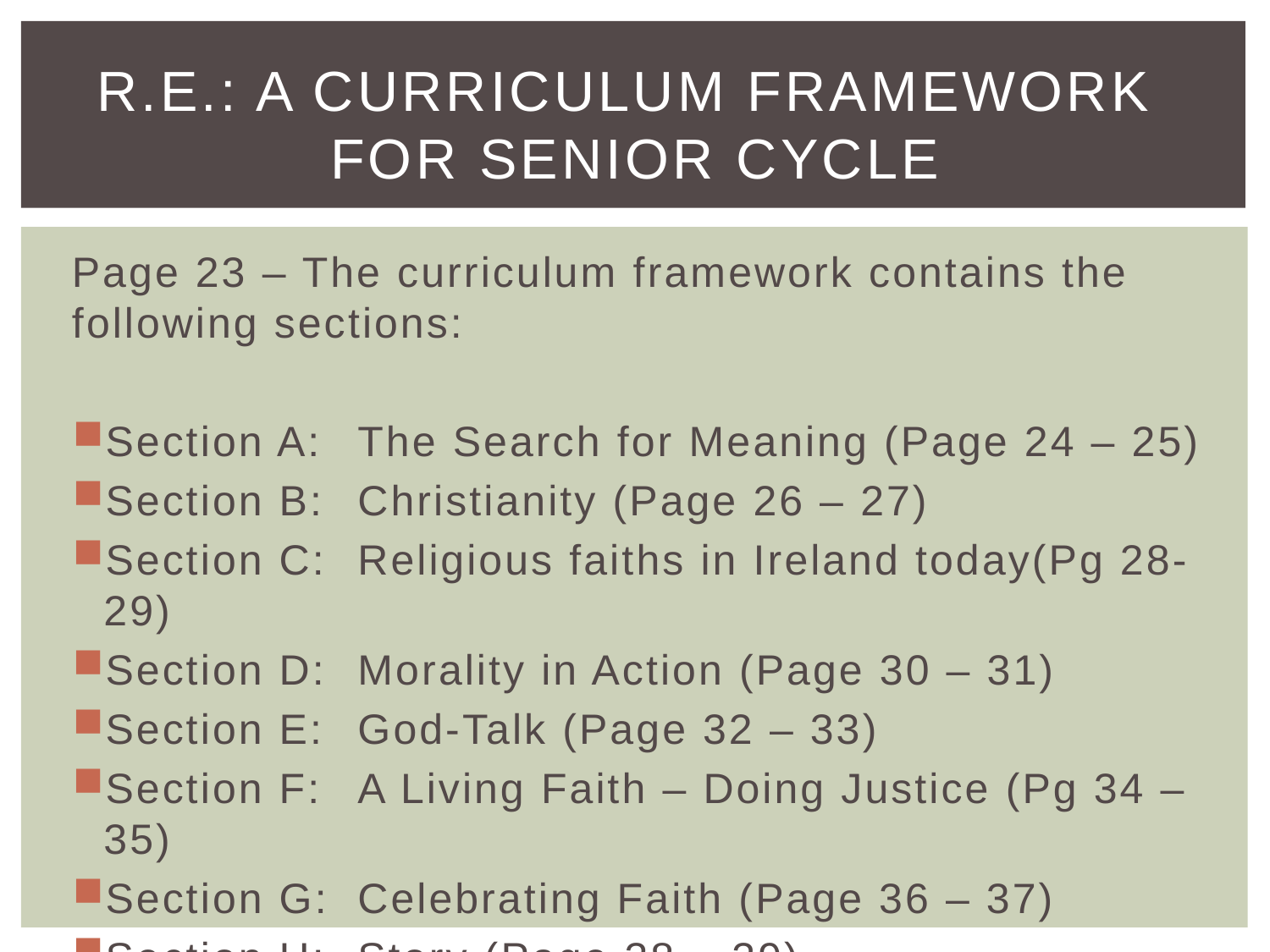

# R.E.: A curriculum Framework for Senior Cycle
Page 23 – The curriculum framework contains the following sections:

Section A:	The Search for Meaning (Page 24 – 25)
Section B:	Christianity (Page 26 – 27)
Section C:	Religious faiths in Ireland today(Pg 28-29)
Section D:	Morality in Action (Page 30 – 31)
Section E:	God-Talk (Page 32 – 33)
Section F:	A Living Faith – Doing Justice (Pg 34 – 35)
Section G:	Celebrating Faith (Page 36 – 37)
Section H:	Story (Page 38 – 39)